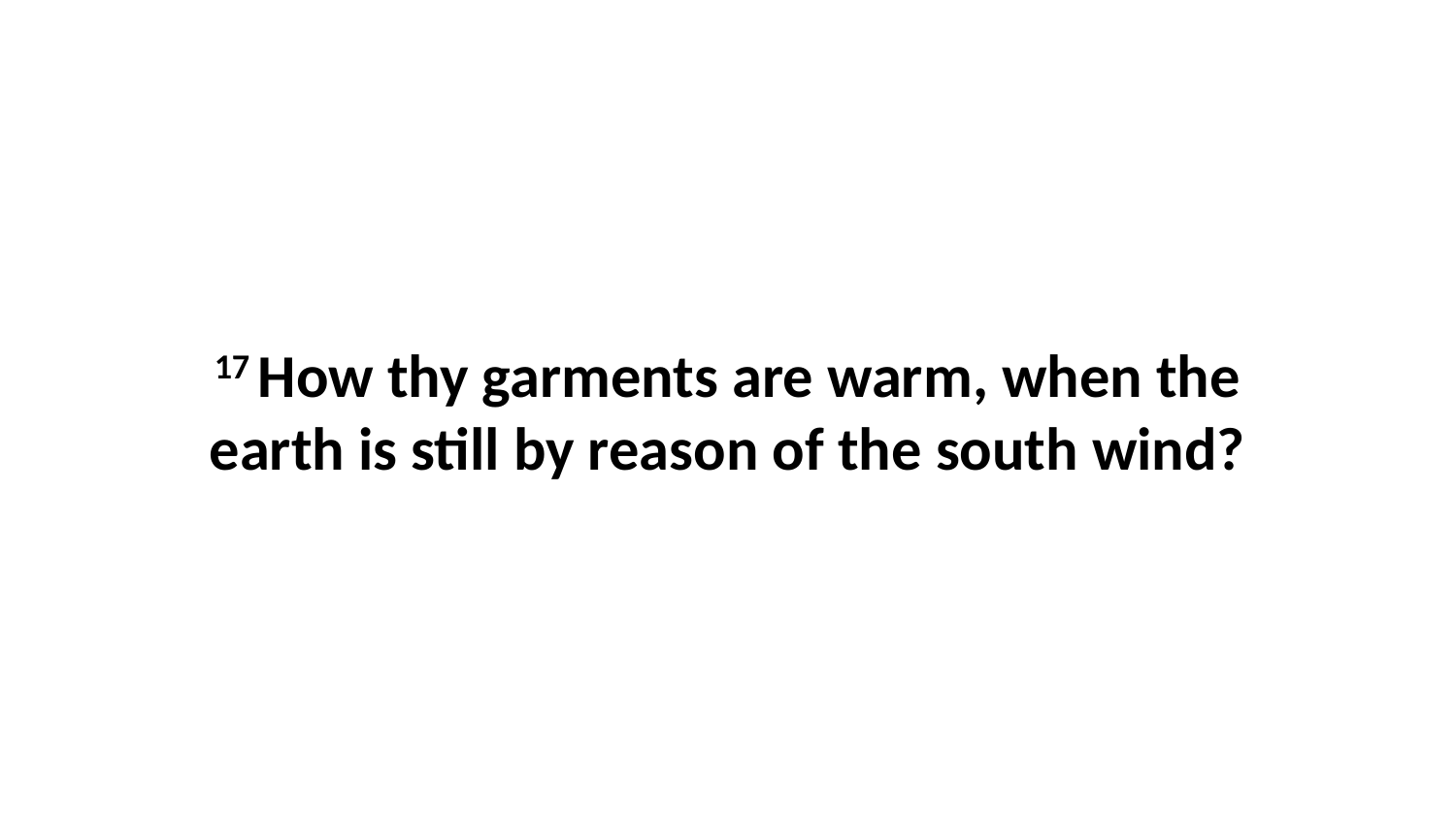

17 How thy garments are warm, when the earth is still by reason of the south wind?